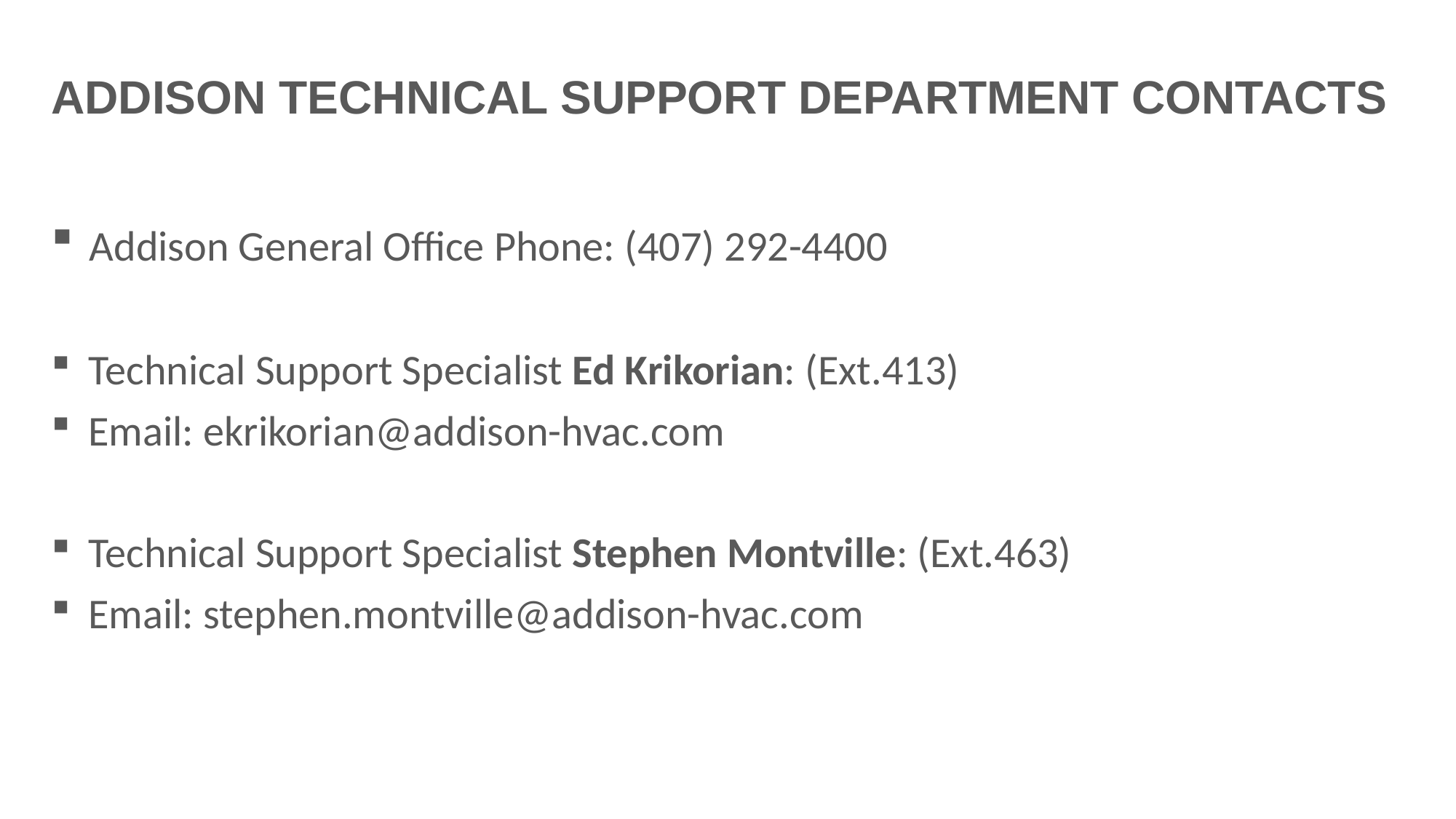

# ADDISON TECHNICAL SUPPORT DEPARTMENT CONTACTS
 Addison General Office Phone: (407) 292-4400

 Technical Support Specialist Ed Krikorian: (Ext.413)
 Email: ekrikorian@addison-hvac.com

 Technical Support Specialist Stephen Montville: (Ext.463)
 Email: stephen.montville@addison-hvac.com